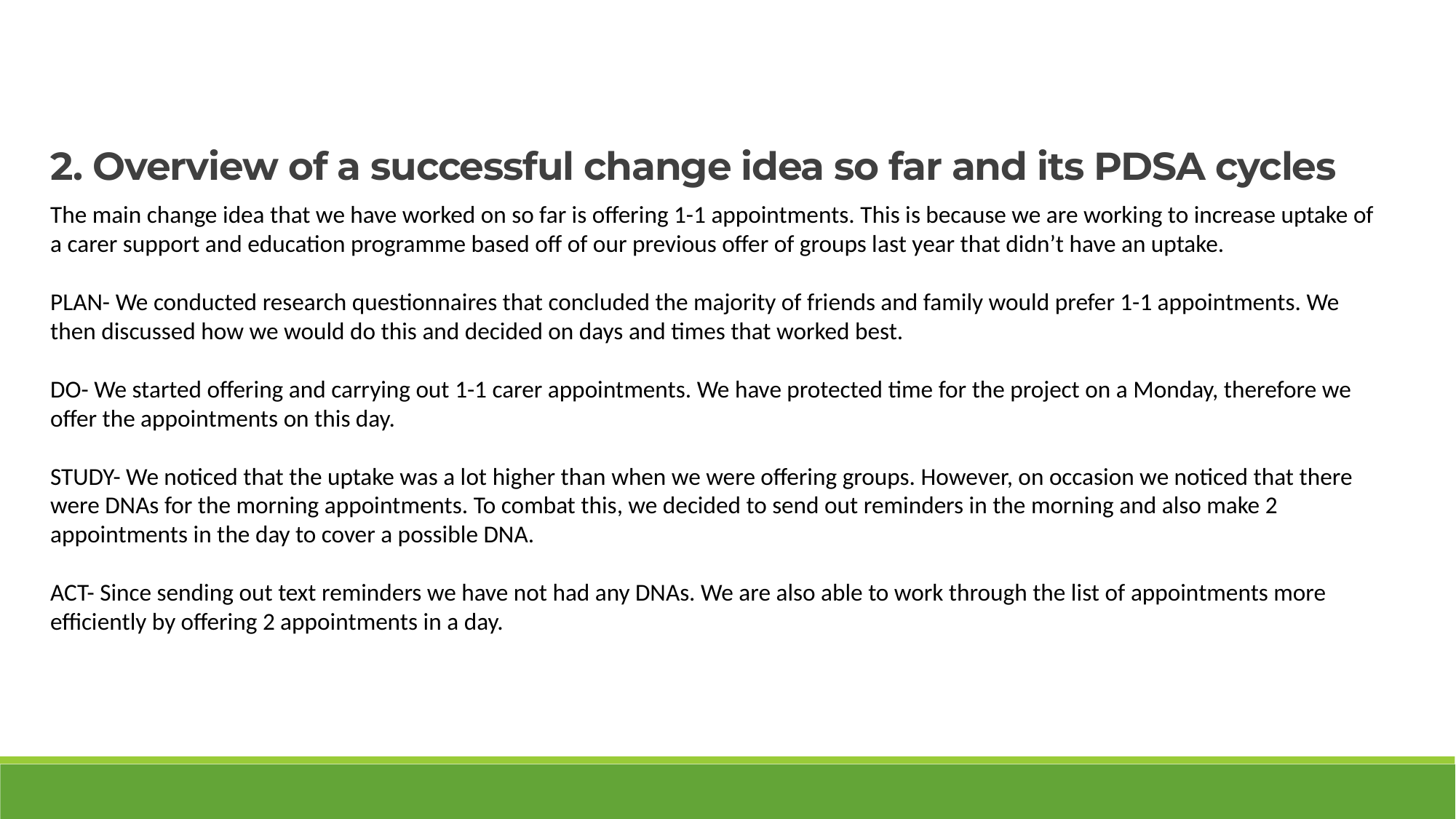

2. Overview of a successful change idea so far and its PDSA cycles
The main change idea that we have worked on so far is offering 1-1 appointments. This is because we are working to increase uptake of a carer support and education programme based off of our previous offer of groups last year that didn’t have an uptake.

PLAN- We conducted research questionnaires that concluded the majority of friends and family would prefer 1-1 appointments. We then discussed how we would do this and decided on days and times that worked best.

DO- We started offering and carrying out 1-1 carer appointments. We have protected time for the project on a Monday, therefore we offer the appointments on this day.

STUDY- We noticed that the uptake was a lot higher than when we were offering groups. However, on occasion we noticed that there were DNAs for the morning appointments. To combat this, we decided to send out reminders in the morning and also make 2 appointments in the day to cover a possible DNA.

ACT- Since sending out text reminders we have not had any DNAs. We are also able to work through the list of appointments more efficiently by offering 2 appointments in a day.